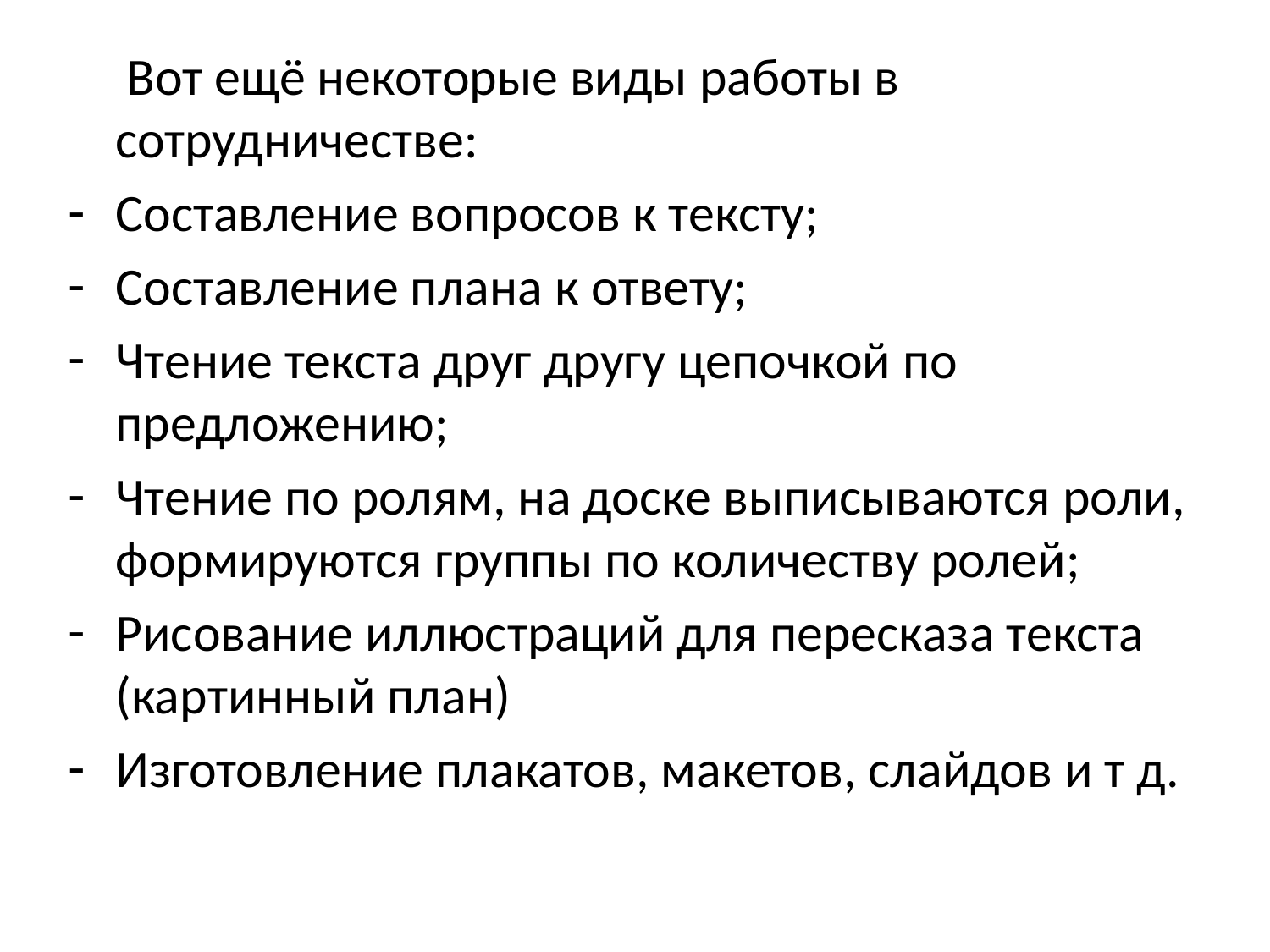

Вот ещё некоторые виды работы в сотрудничестве:
Составление вопросов к тексту;
Составление плана к ответу;
Чтение текста друг другу цепочкой по предложению;
Чтение по ролям, на доске выписываются роли, формируются группы по количеству ролей;
Рисование иллюстраций для пересказа текста (картинный план)
Изготовление плакатов, макетов, слайдов и т д.
#